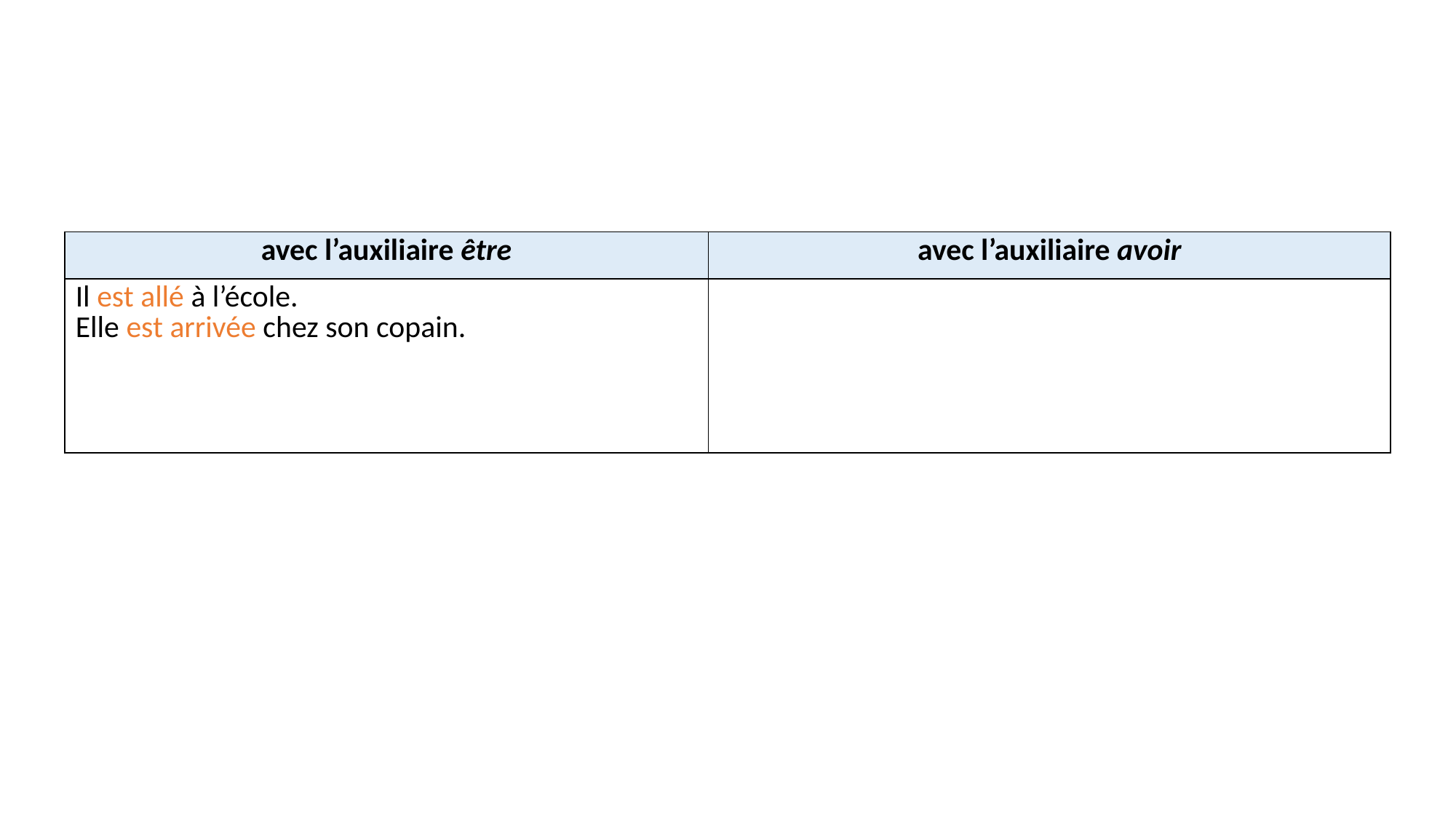

#
| avec l’auxiliaire être | avec l’auxiliaire avoir |
| --- | --- |
| Il est allé à l’école. Elle est arrivée chez son copain. |  |